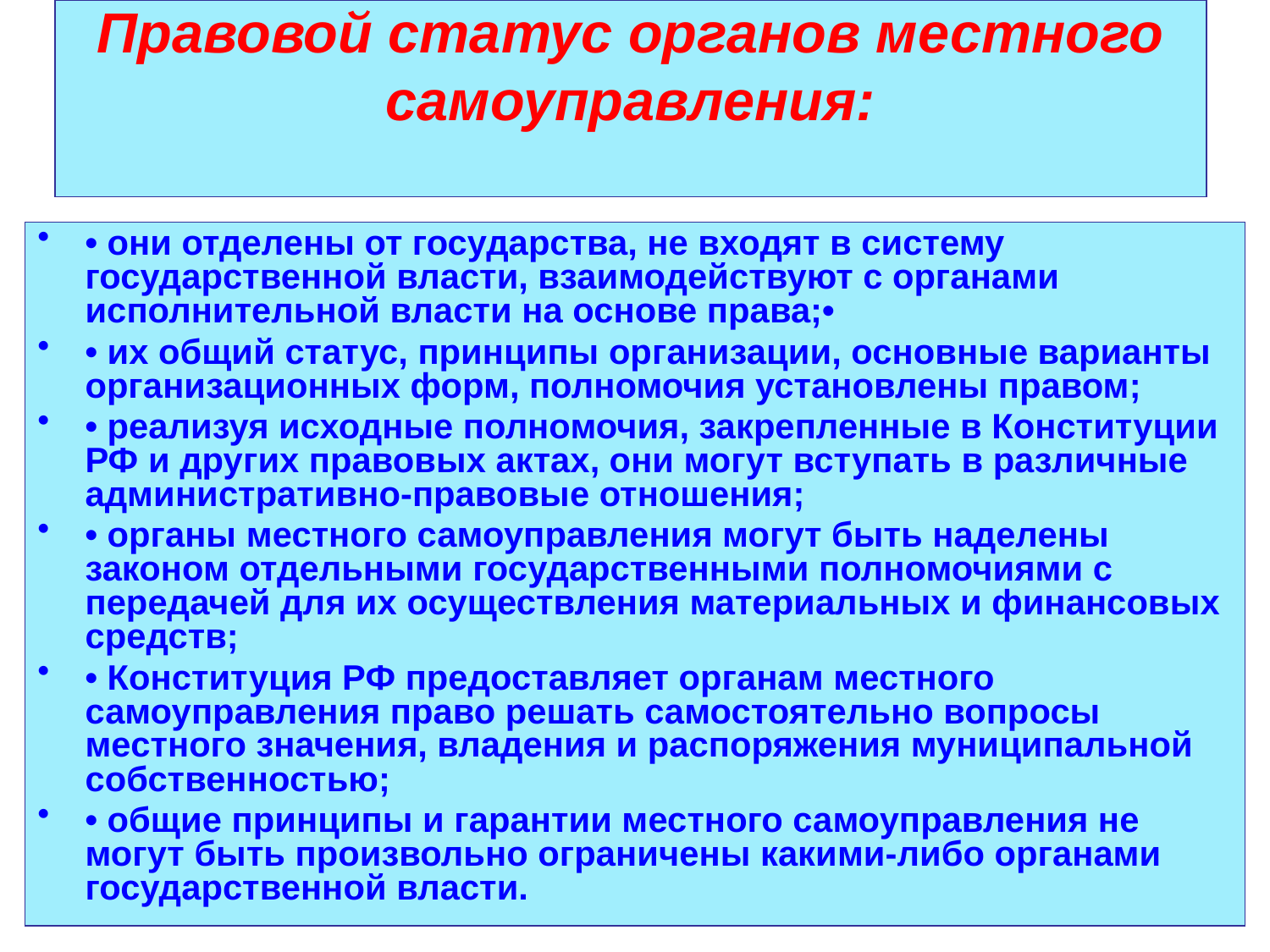

# Правовой статус органов местного самоуправления:
• они отделены от государства, не входят в систему государственной власти, взаимодействуют с органами исполнительной власти на основе права;•
• их общий статус, принципы организации, основные варианты организационных форм, полномочия установлены правом;
• реализуя исходные полномочия, закрепленные в Конституции РФ и других правовых актах, они могут вступать в различные административно-правовые отношения;
• органы местного самоуправления могут быть наделены законом отдельными государственными полномочиями с передачей для их осуществления материальных и финансовых средств;
• Конституция РФ предоставляет органам местного самоуправления право решать самостоятельно вопросы местного значения, владения и распоряжения муниципальной собственностью;
• общие принципы и гарантии местного самоуправления не могут быть произвольно ограничены какими-либо органами государственной власти.